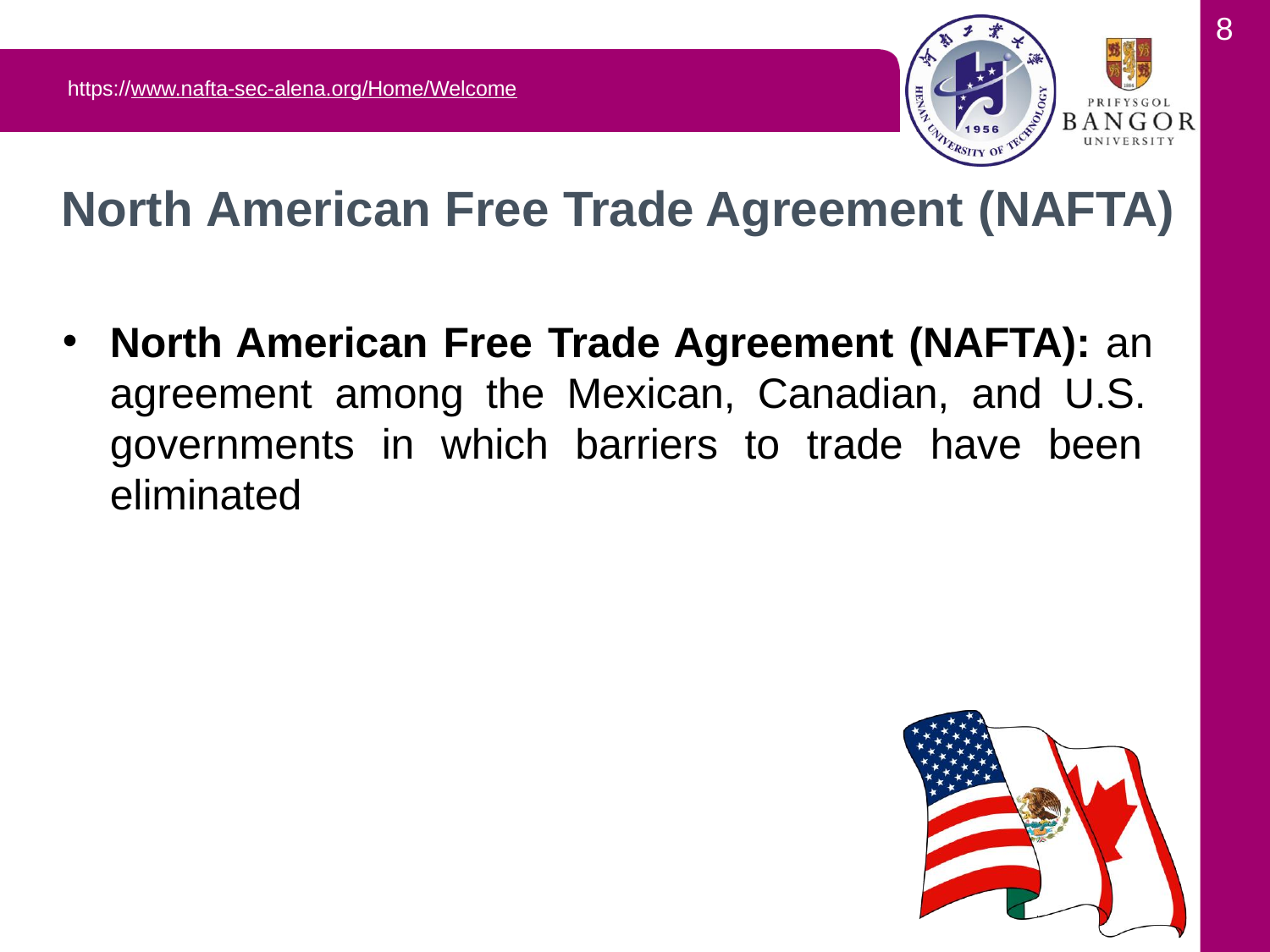

8

https://www.nafta-sec-alena.org/Home/Welcome
# North American Free Trade Agreement (NAFTA)
North American Free Trade Agreement (NAFTA): an  agreement among the Mexican, Canadian, and U.S.  governments in which barriers to trade have been  eliminated